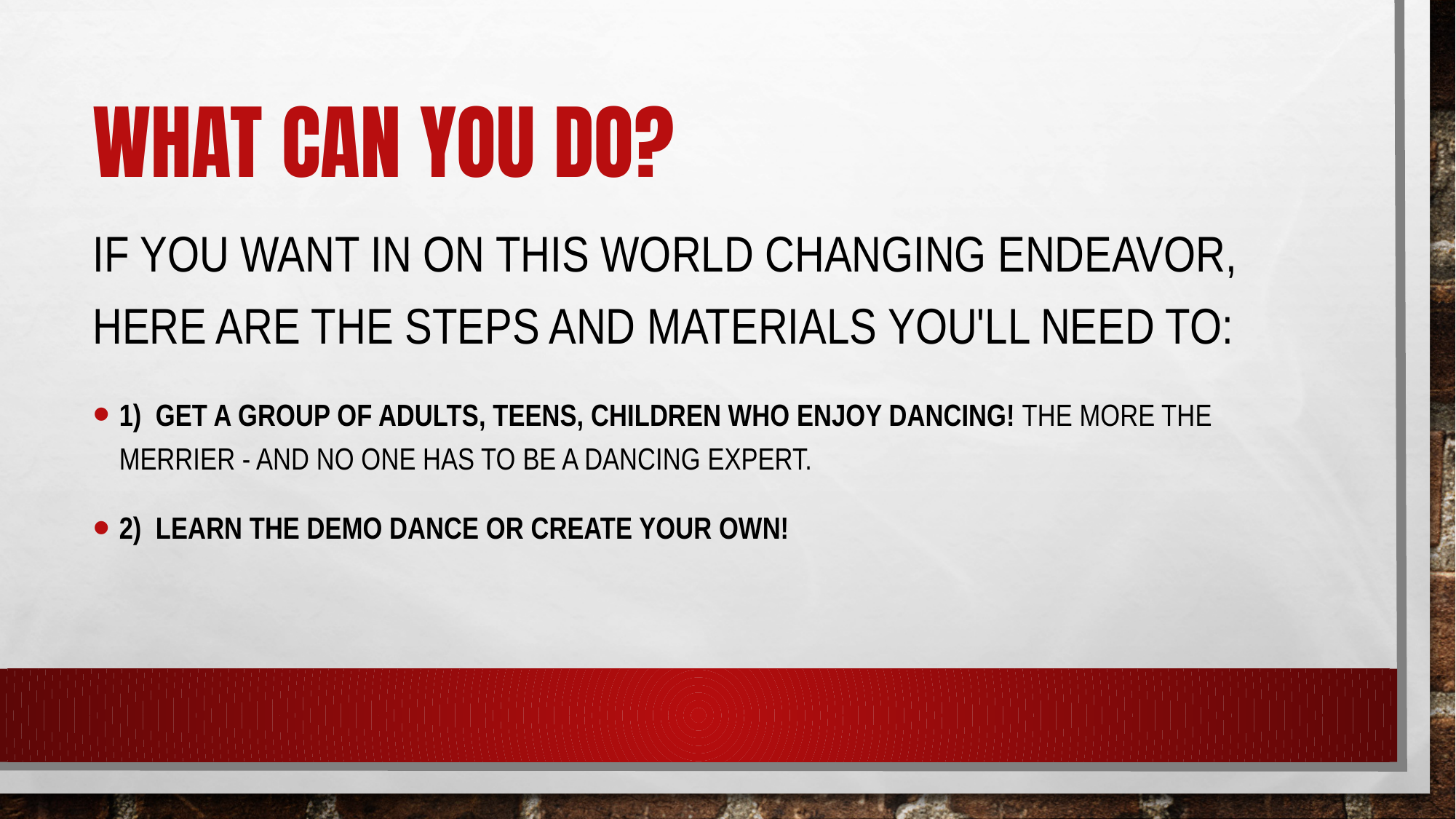

# What Can You do?
If you want in on this world changing endeavor, here are the steps and materials you'll need to:

1)  Get a group of adults, teens, children who enjoy dancing! The more the merrier - and no one has to be a dancing expert.

2)  Learn the demo dance or create your own!